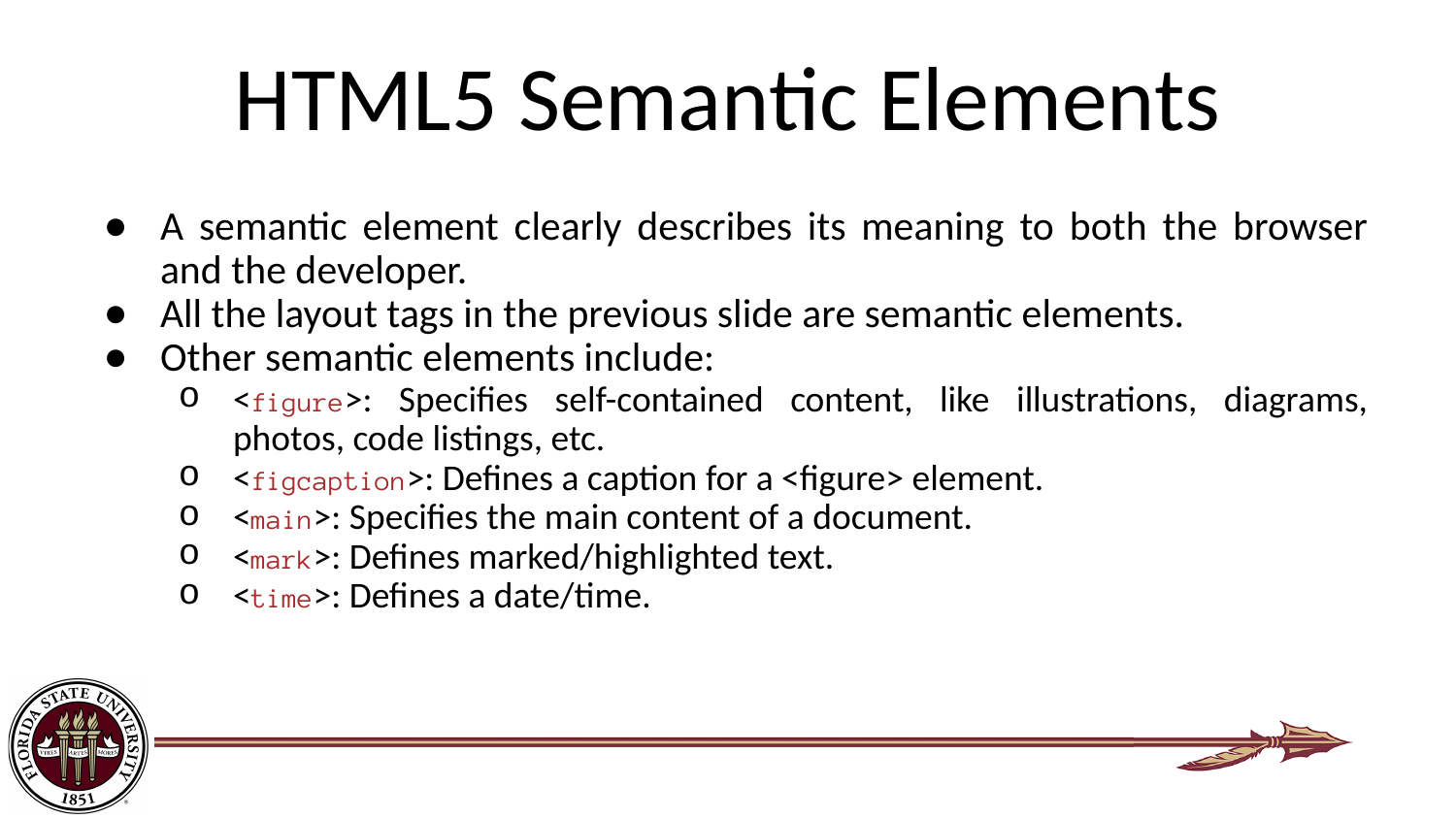

# HTML5 Semantic Elements
A semantic element clearly describes its meaning to both the browser and the developer.
All the layout tags in the previous slide are semantic elements.
Other semantic elements include:
<figure>: Specifies self-contained content, like illustrations, diagrams, photos, code listings, etc.
<figcaption>: Defines a caption for a <figure> element.
<main>: Specifies the main content of a document.
<mark>: Defines marked/highlighted text.
<time>: Defines a date/time.